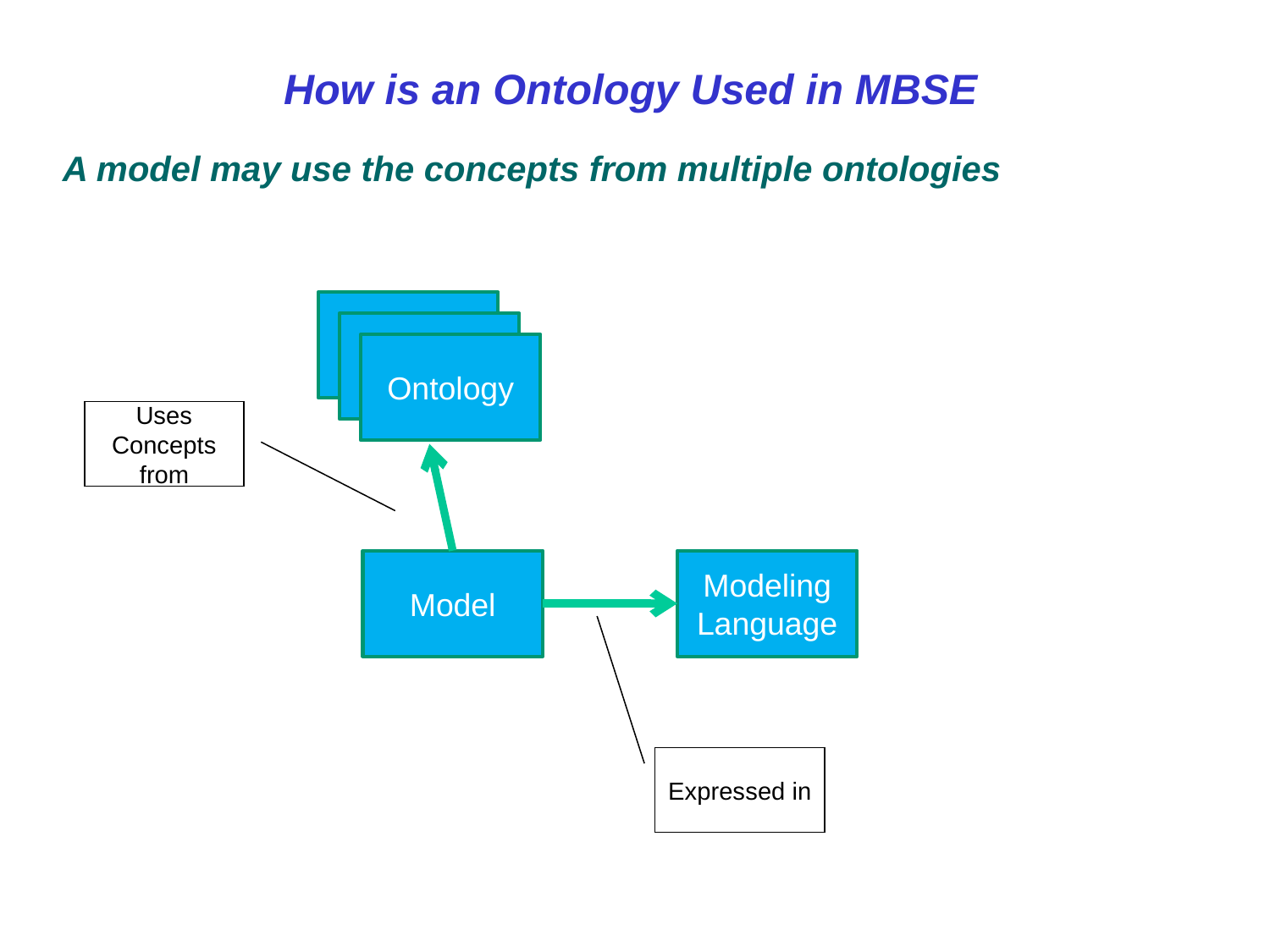

# How is an Ontology Used in MBSE
A model may use the concepts from multiple ontologies
Ontology
Ontology
Ontology
Uses
Concepts from
Model
Modeling
Language
Expressed in